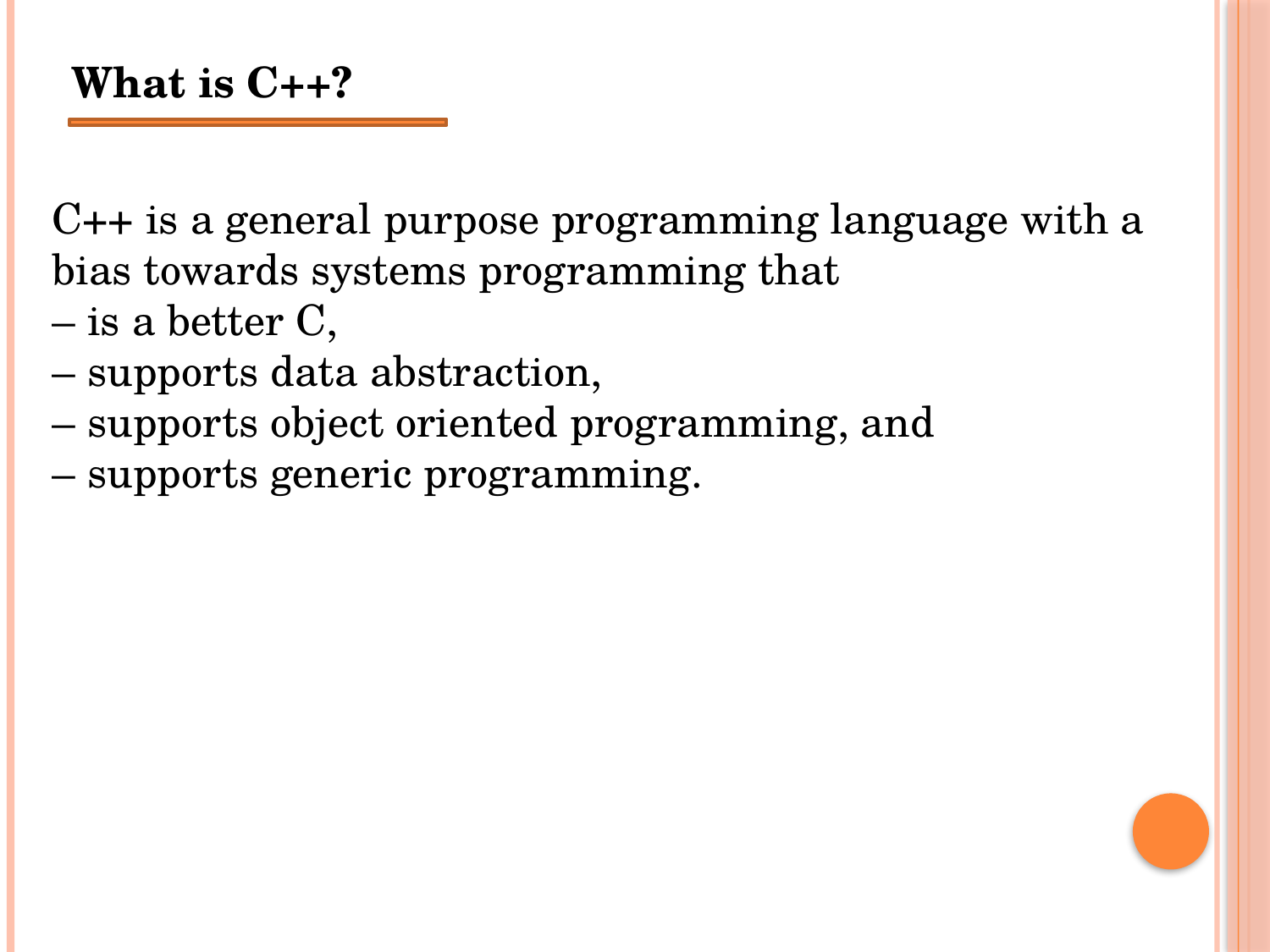

What is C++?

C++ is a general purpose programming language with a bias towards systems programming that
– is a better C,
– supports data abstraction,
– supports object oriented programming, and
– supports generic programming.